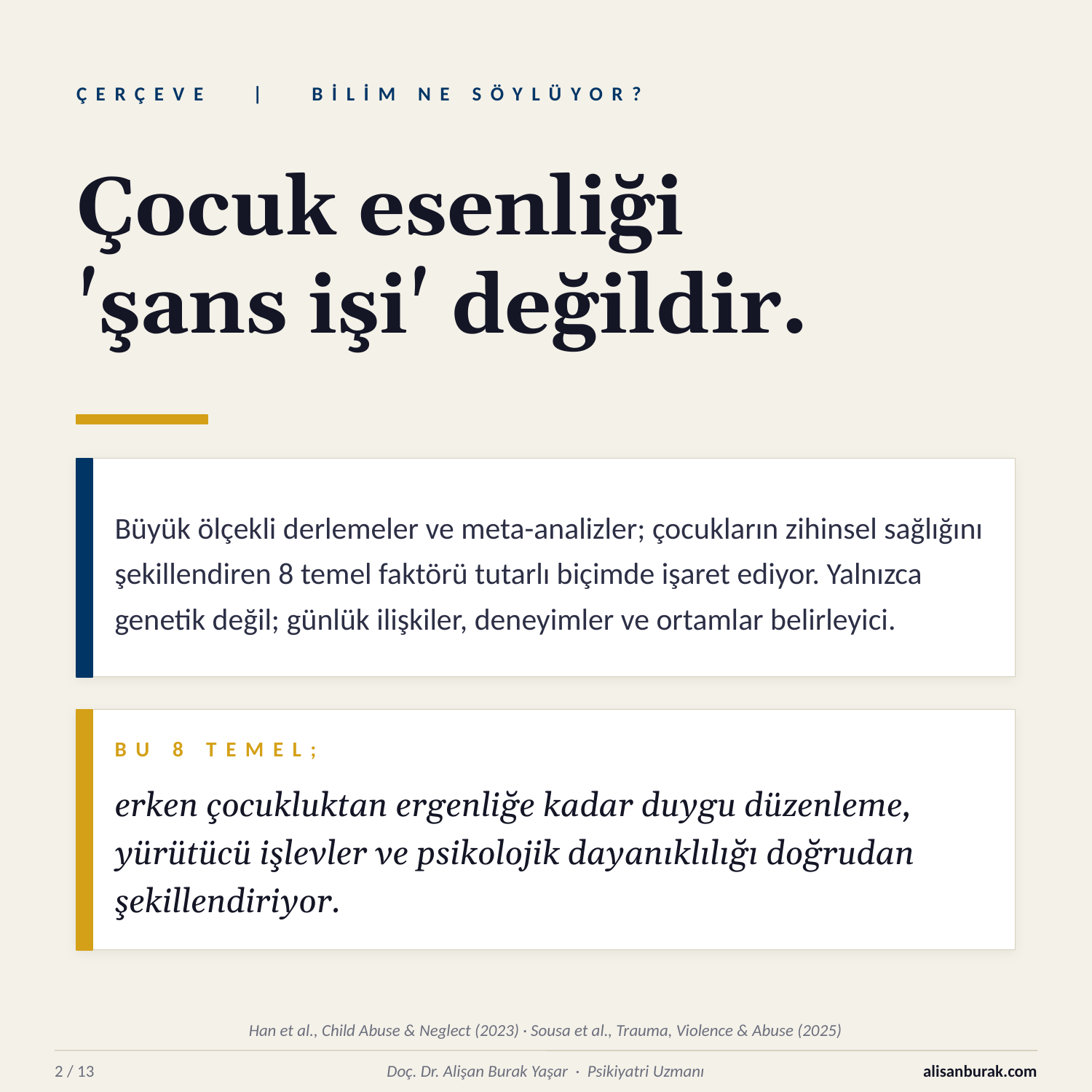

ÇERÇEVE   |   BİLİM NE SÖYLÜYOR?
Çocuk esenliği
'şans işi' değildir.

Büyük ölçekli derlemeler ve meta-analizler; çocukların zihinsel sağlığını şekillendiren 8 temel faktörü tutarlı biçimde işaret ediyor. Yalnızca genetik değil; günlük ilişkiler, deneyimler ve ortamlar belirleyici.

BU 8 TEMEL;
erken çocukluktan ergenliğe kadar duygu düzenleme, yürütücü işlevler ve psikolojik dayanıklılığı doğrudan şekillendiriyor.
Han et al., Child Abuse & Neglect (2023) · Sousa et al., Trauma, Violence & Abuse (2025)

2 / 13
Doç. Dr. Alişan Burak Yaşar  ·  Psikiyatri Uzmanı
alisanburak.com